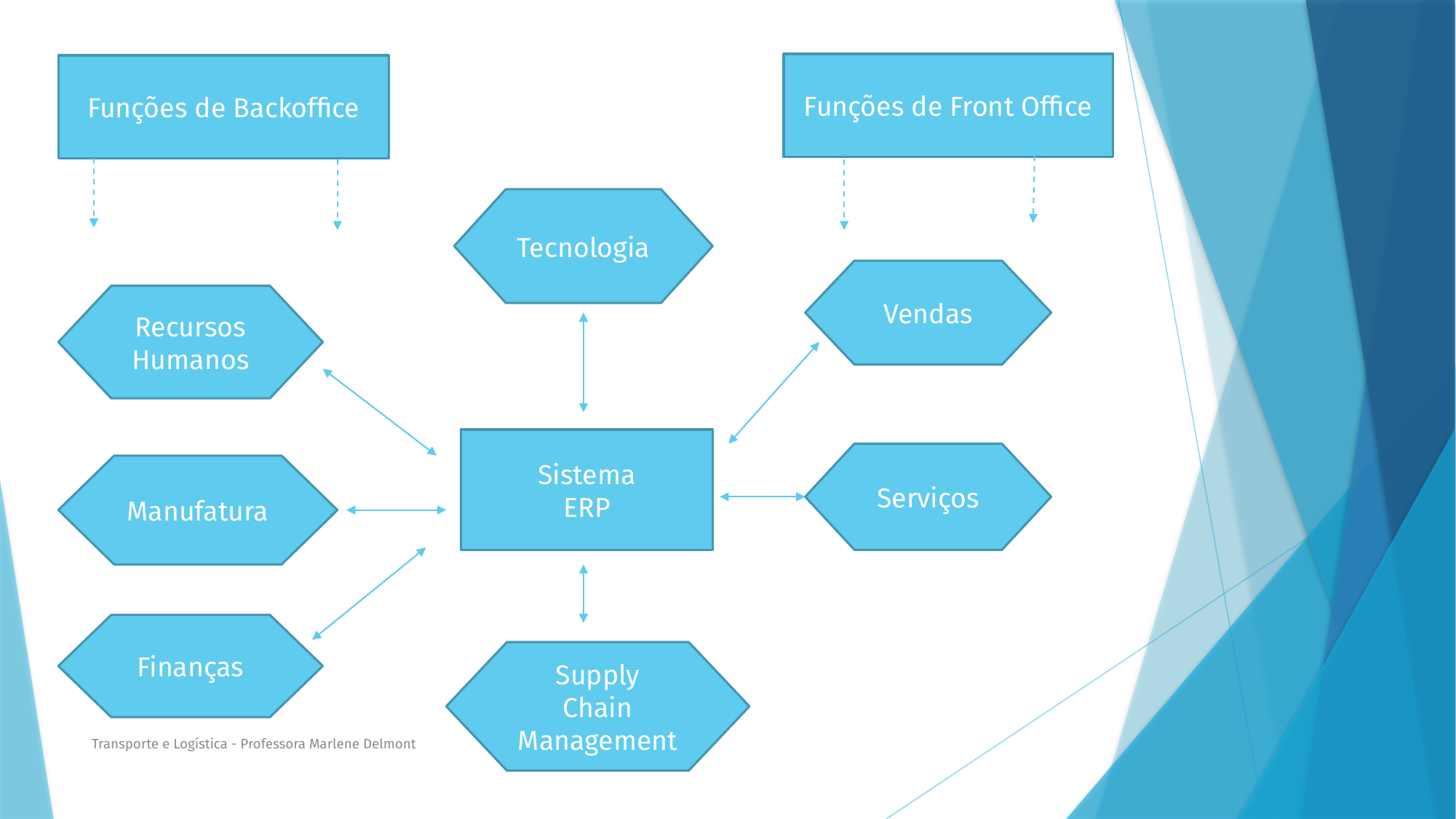

Funções de Front Office
Funções de Backoffice
Tecnologia
Vendas
Recursos Humanos
Sistema
ERP
Serviços
Manufatura
Finanças
Supply Chain Management
Transporte e Logística - Professora Marlene Delmont